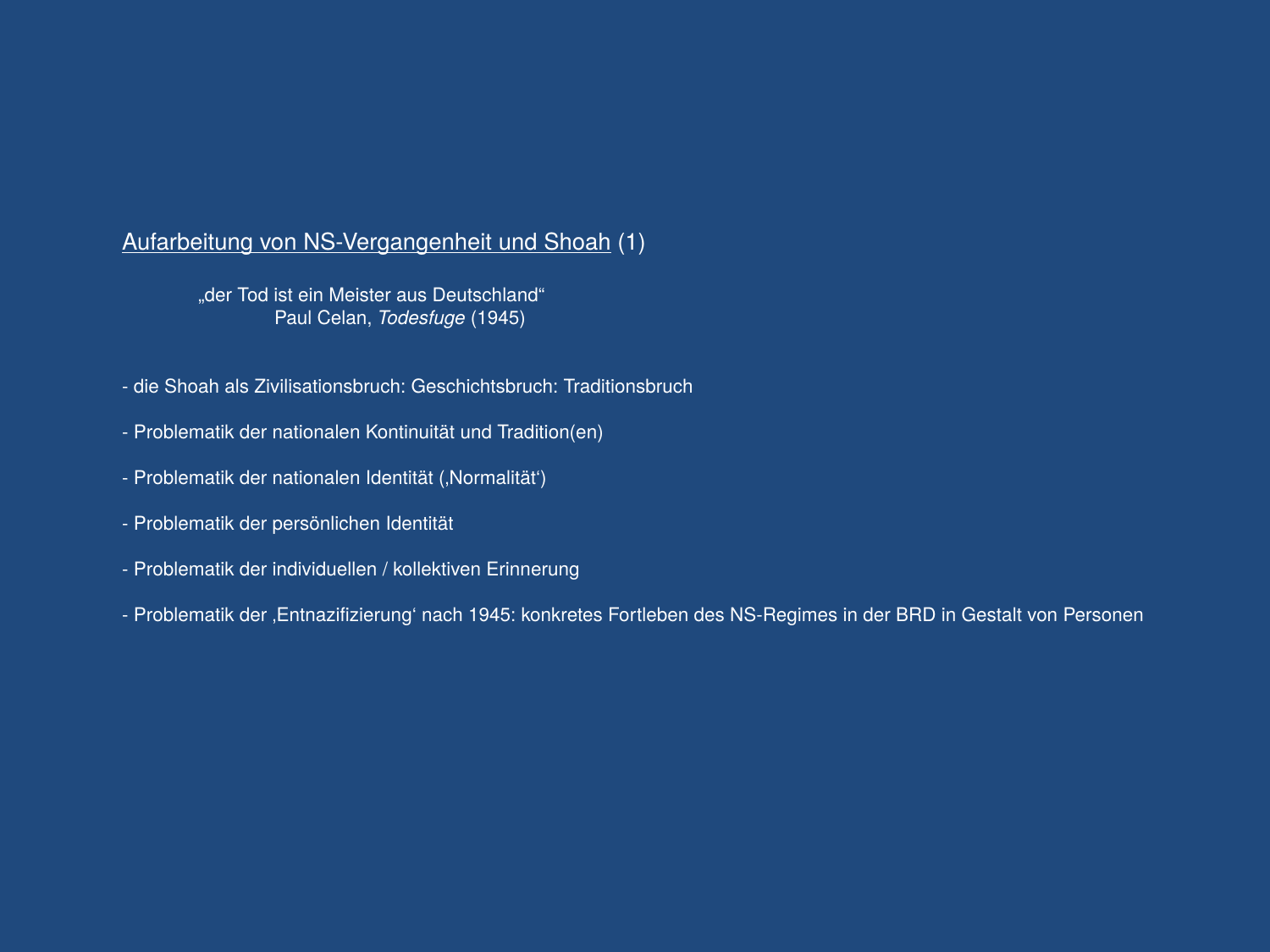

# Aufarbeitung von NS-Vergangenheit und Shoah (1) „der Tod ist ein Meister aus Deutschland“ Paul Celan, Todesfuge (1945) - die Shoah als Zivilisationsbruch: Geschichtsbruch: Traditionsbruch - Problematik der nationalen Kontinuität und Tradition(en) - Problematik der nationalen Identität (‚Normalität‘) - Problematik der persönlichen Identität - Problematik der individuellen / kollektiven Erinnerung - Problematik der ‚Entnazifizierung‘ nach 1945: konkretes Fortleben des NS-Regimes in der BRD in Gestalt von Personen